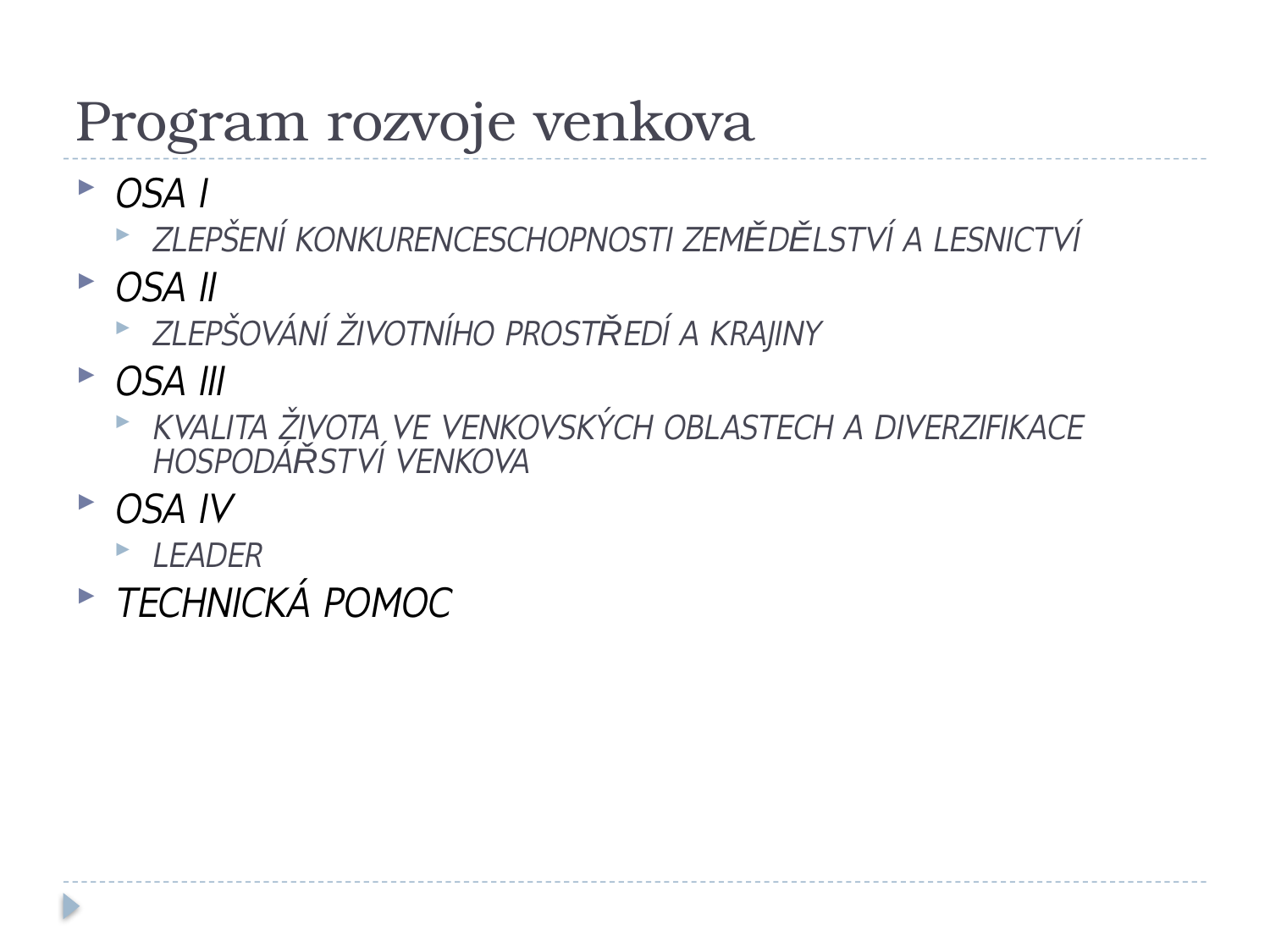

# Program rozvoje venkova
OSA I
ZLEPŠENÍ KONKURENCESCHOPNOSTI ZEMĚDĚLSTVÍ A LESNICTVÍ
OSA II
ZLEPŠOVÁNÍ ŽIVOTNÍHO PROSTŘEDÍ A KRAJINY
OSA III
KVALITA ŽIVOTA VE VENKOVSKÝCH OBLASTECH A DIVERZIFIKACE HOSPODÁŘSTVÍ VENKOVA
OSA IV
LEADER
TECHNICKÁ POMOC